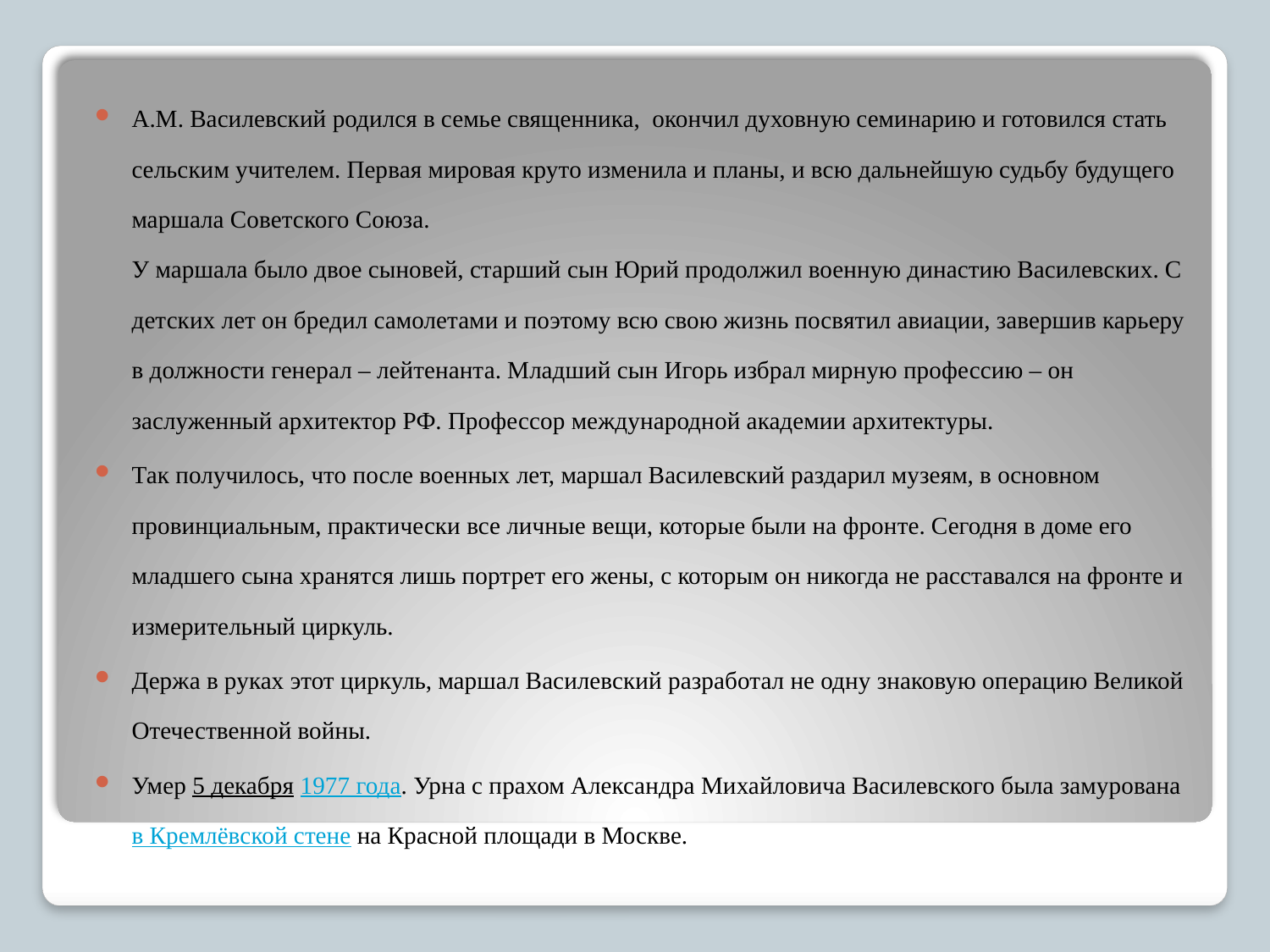

А.М. Василевский родился в семье священника,  окончил духовную семинарию и готовился стать сельским учителем. Первая мировая круто изменила и планы, и всю дальнейшую судьбу будущего маршала Советского Союза.
У маршала было двое сыновей, старший сын Юрий продолжил военную династию Василевских. С детских лет он бредил самолетами и поэтому всю свою жизнь посвятил авиации, завершив карьеру в должности генерал – лейтенанта. Младший сын Игорь избрал мирную профессию – он заслуженный архитектор РФ. Профессор международной академии архитектуры.
Так получилось, что после военных лет, маршал Василевский раздарил музеям, в основном провинциальным, практически все личные вещи, которые были на фронте. Сегодня в доме его младшего сына хранятся лишь портрет его жены, с которым он никогда не расставался на фронте и измерительный циркуль.
Держа в руках этот циркуль, маршал Василевский разработал не одну знаковую операцию Великой Отечественной войны.
Умер 5 декабря 1977 года. Урна с прахом Александра Михайловича Василевского была замурована в Кремлёвской стене на Красной площади в Москве.

#